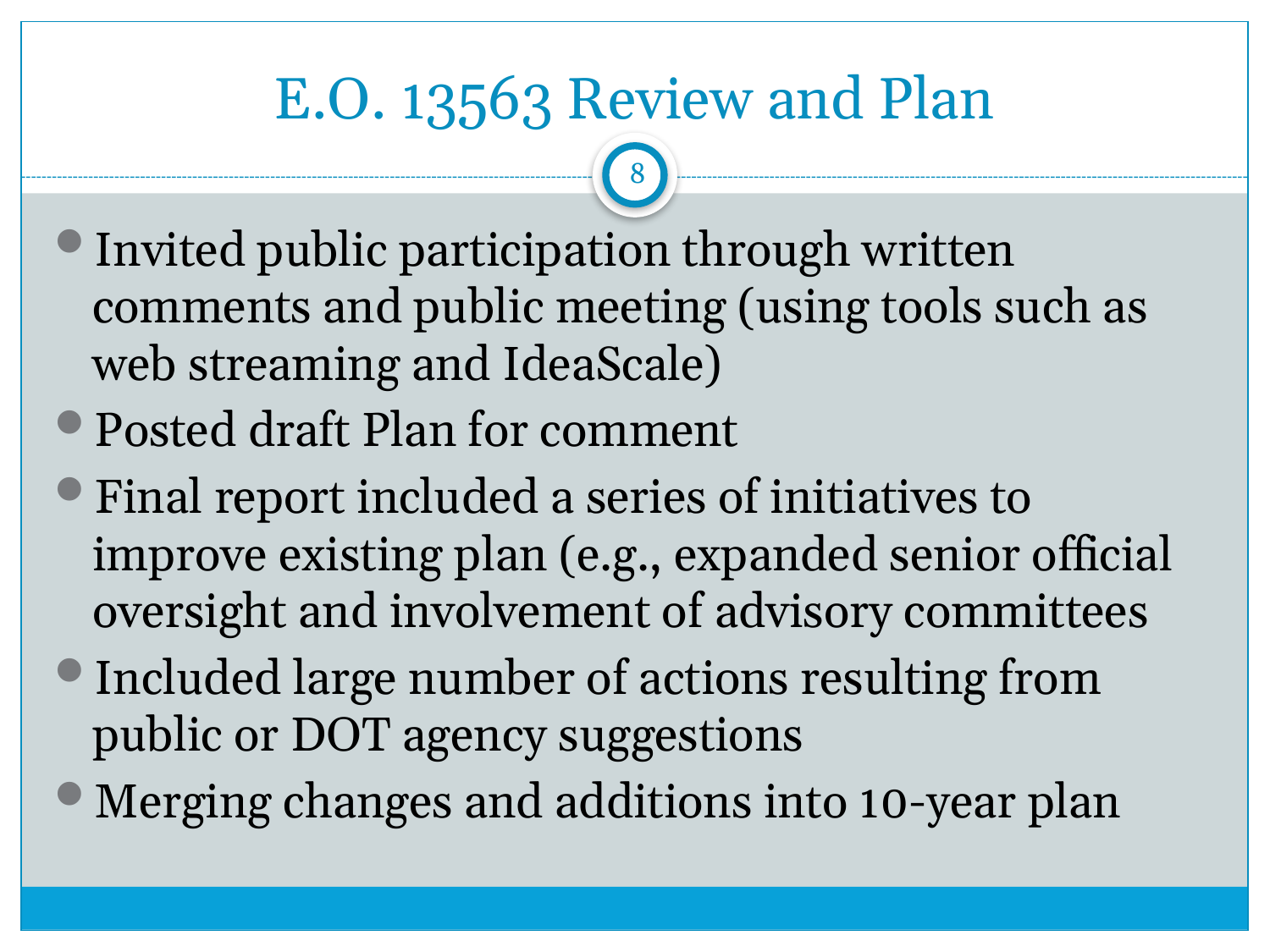

# E.O. 13563 Review and Plan
8
Invited public participation through written comments and public meeting (using tools such as web streaming and IdeaScale)
Posted draft Plan for comment
Final report included a series of initiatives to improve existing plan (e.g., expanded senior official oversight and involvement of advisory committees
Included large number of actions resulting from public or DOT agency suggestions
Merging changes and additions into 10-year plan